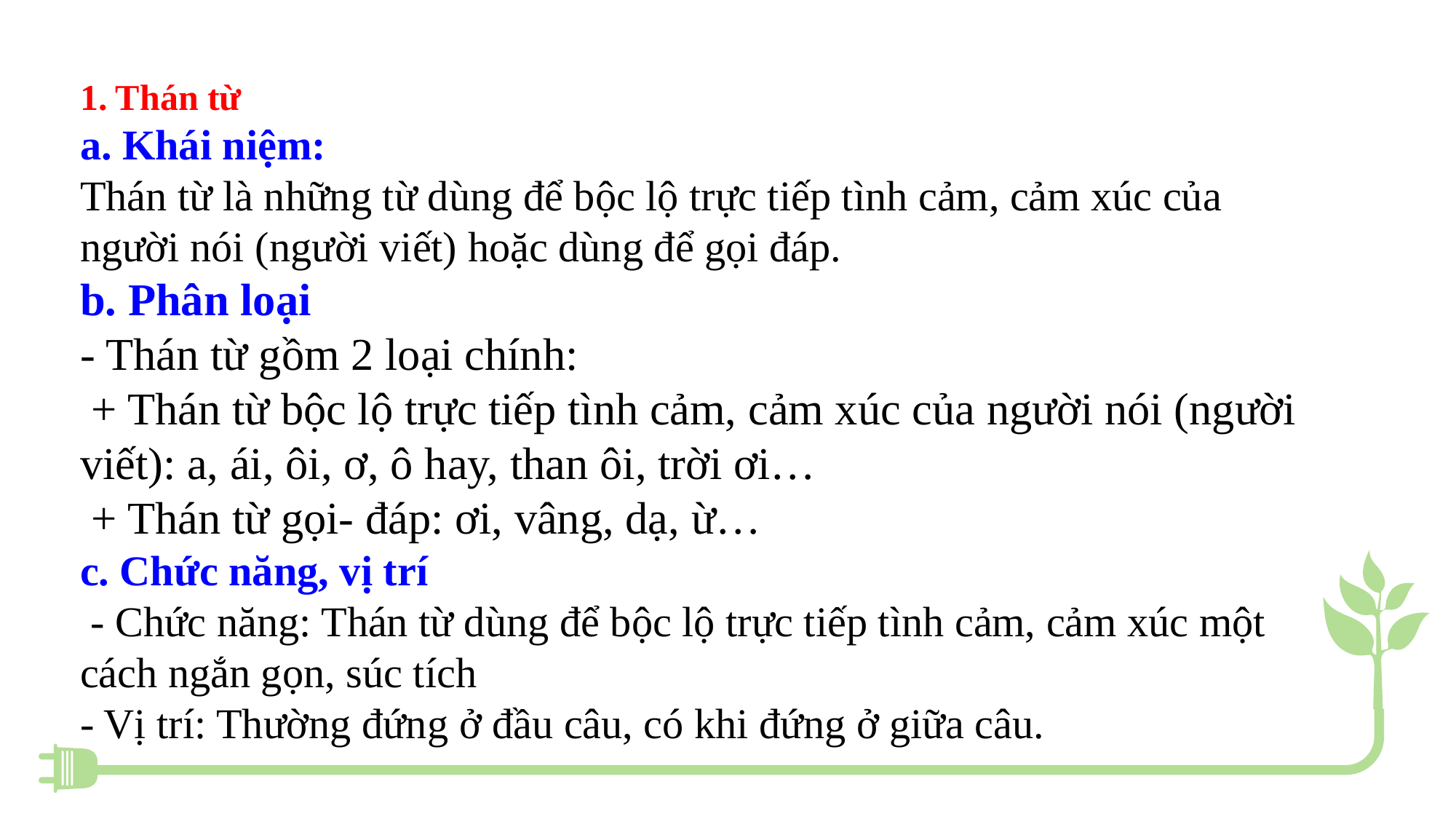

1. Thán từ
a. Khái niệm:
Thán từ là những từ dùng để bộc lộ trực tiếp tình cảm, cảm xúc của người nói (người viết) hoặc dùng để gọi đáp.
b. Phân loại
- Thán từ gồm 2 loại chính:
 + Thán từ bộc lộ trực tiếp tình cảm, cảm xúc của người nói (người viết): a, ái, ôi, ơ, ô hay, than ôi, trời ơi…
 + Thán từ gọi- đáp: ơi, vâng, dạ, ừ…
c. Chức năng, vị trí
 - Chức năng: Thán từ dùng để bộc lộ trực tiếp tình cảm, cảm xúc một cách ngắn gọn, súc tích
- Vị trí: Thường đứng ở đầu câu, có khi đứng ở giữa câu.